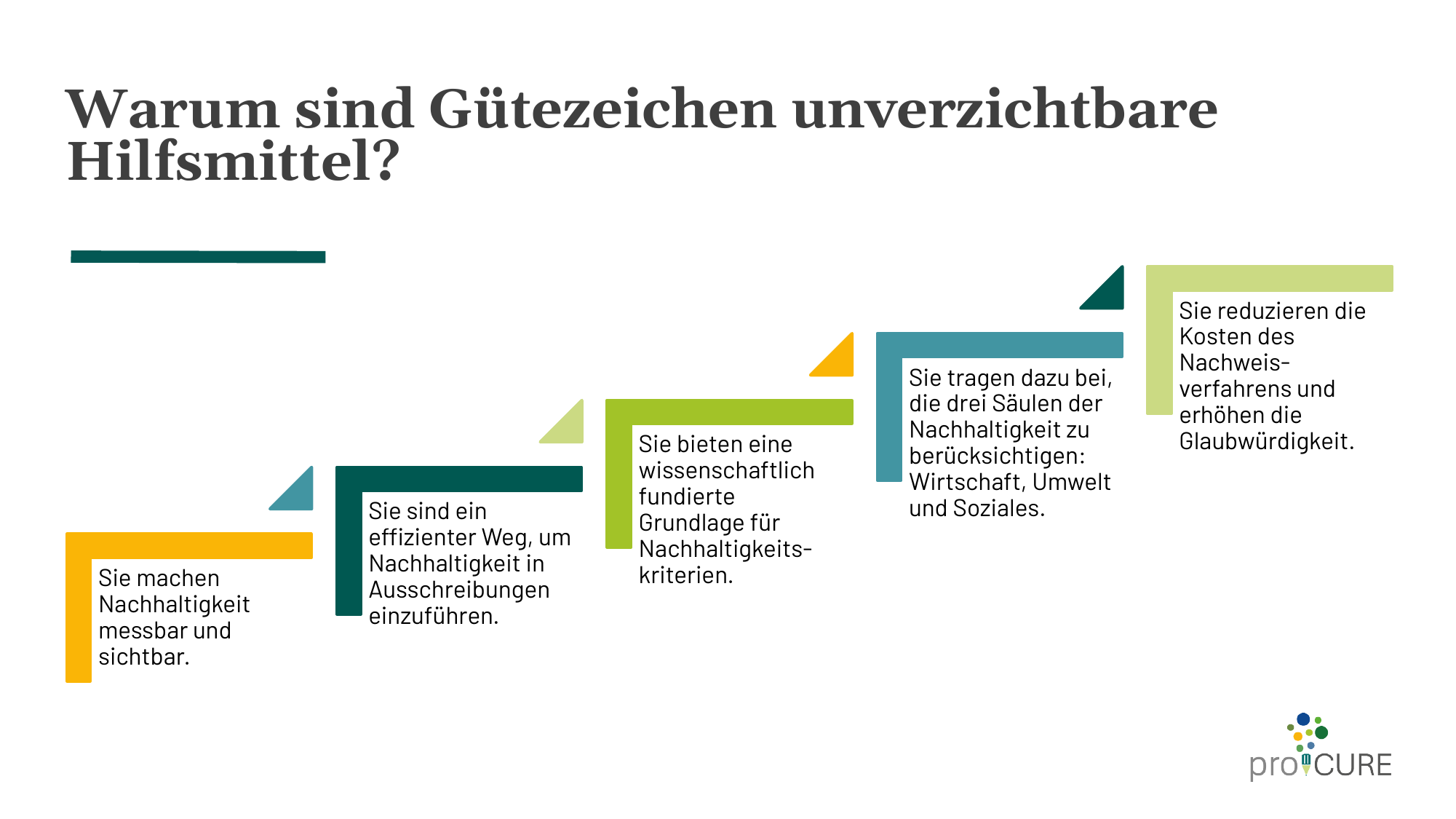

# Warum sind Gütezeichen unverzichtbare Hilfsmittel?

Sie reduzieren die Kosten des Nachweis- verfahrens und erhöhen die Glaubwürdigkeit.

Sie tragen dazu bei, die drei Säulen der Nachhaltigkeit zu berücksichtigen: Wirtschaft, Umwelt und Soziales.

Sie bieten eine wissenschaftlich fundierte Grundlage für Nachhaltigkeits- kriterien.

Sie sind ein effizienter Weg, um Nachhaltigkeit in Ausschreibungen einzuführen.

Sie machen Nachhaltigkeit messbar und sichtbar.